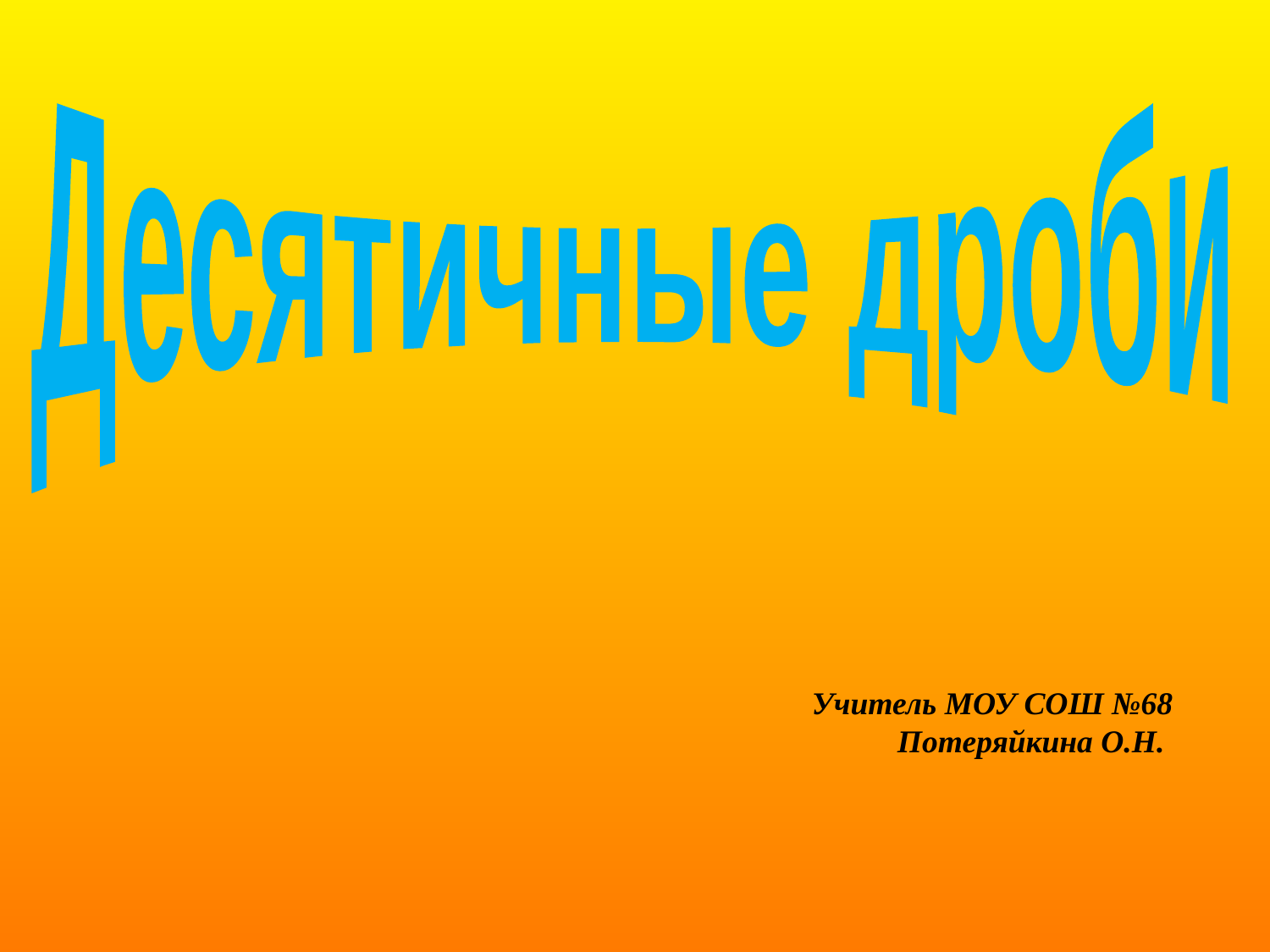

Десятичные дроби
Учитель МОУ СОШ №68
Потеряйкина О.Н.